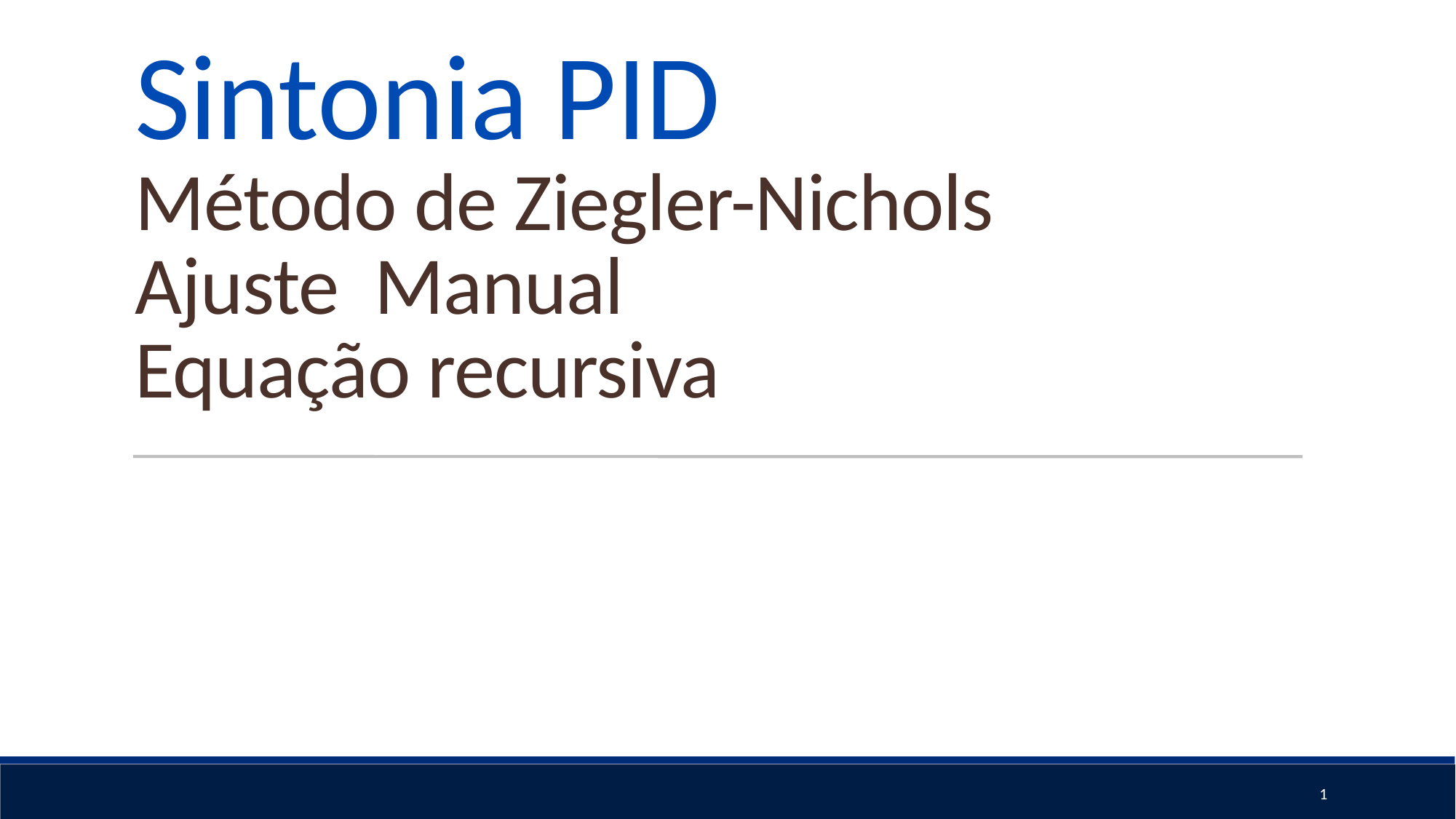

Sintonia PID
Método de Ziegler-Nichols
Ajuste  Manual
Equação recursiva
1